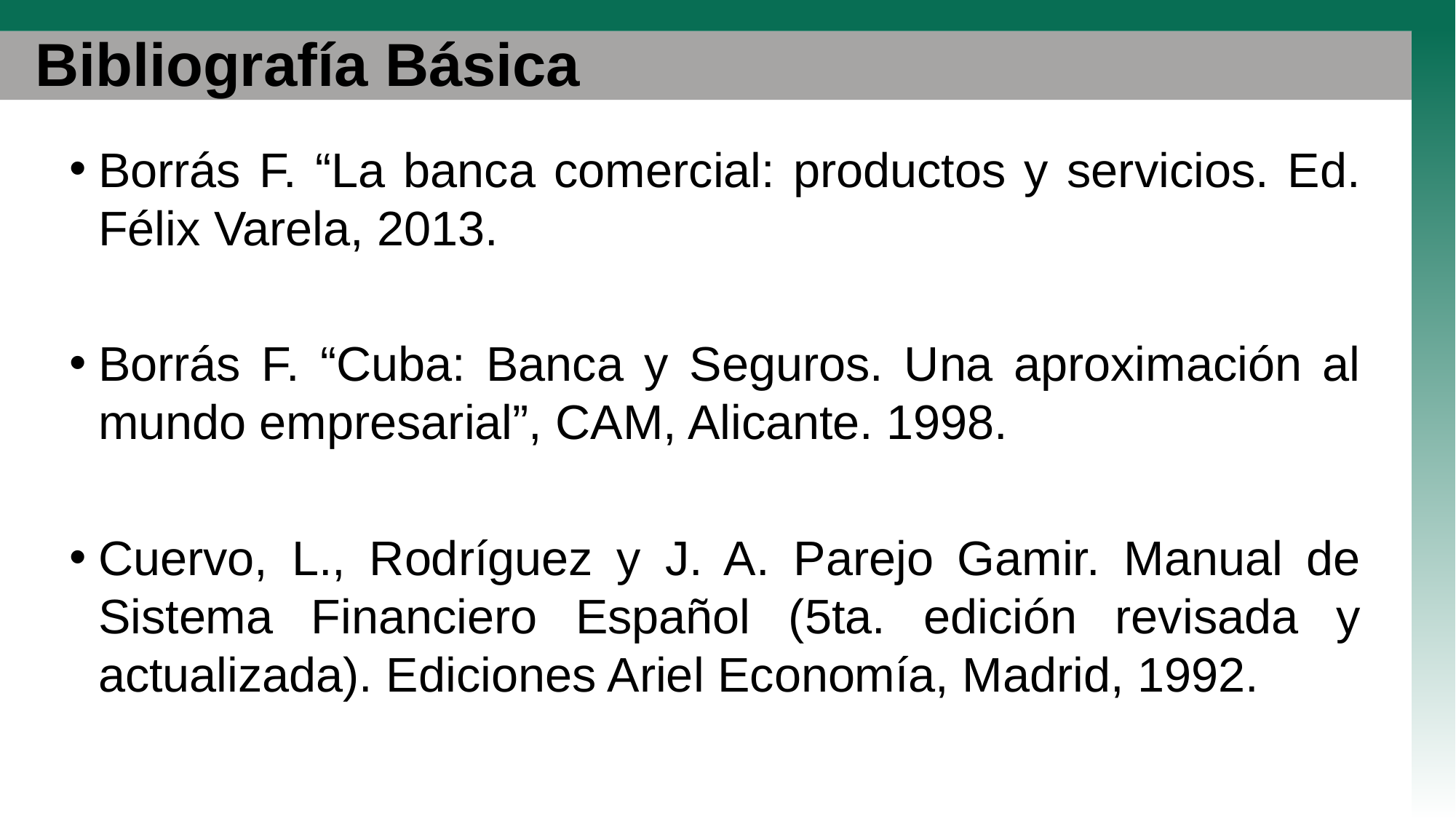

# Bibliografía Básica
Borrás F. “La banca comercial: productos y servicios. Ed. Félix Varela, 2013.

Borrás F. “Cuba: Banca y Seguros. Una aproximación al mundo empresarial”, CAM, Alicante. 1998.

Cuervo, L., Rodríguez y J. A. Parejo Gamir. Manual de Sistema Financiero Español (5ta. edición revisada y actualizada). Ediciones Ariel Economía, Madrid, 1992.